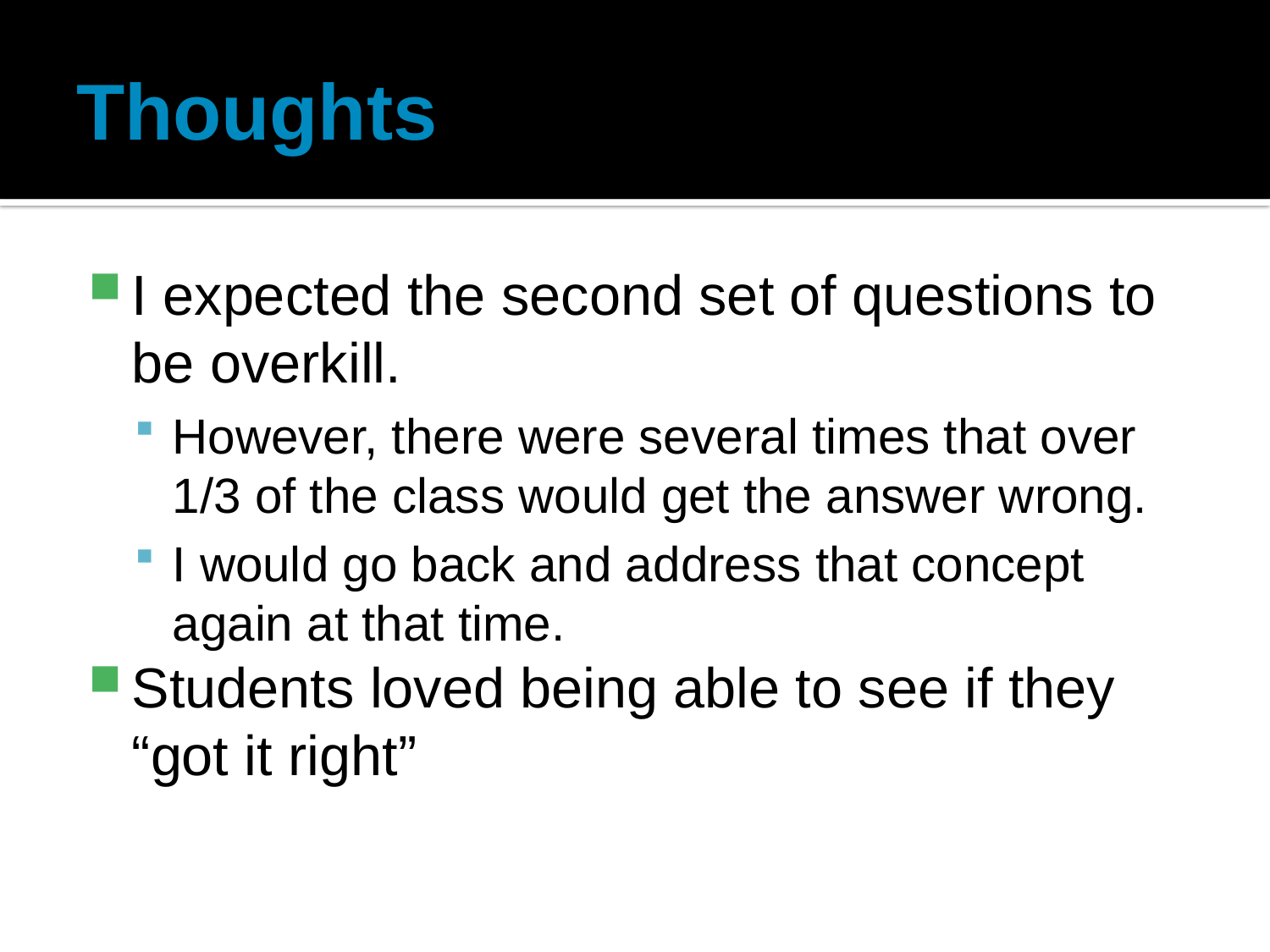

# Thoughts
I expected the second set of questions to be overkill.
However, there were several times that over 1/3 of the class would get the answer wrong.
I would go back and address that concept again at that time.
Students loved being able to see if they “got it right”